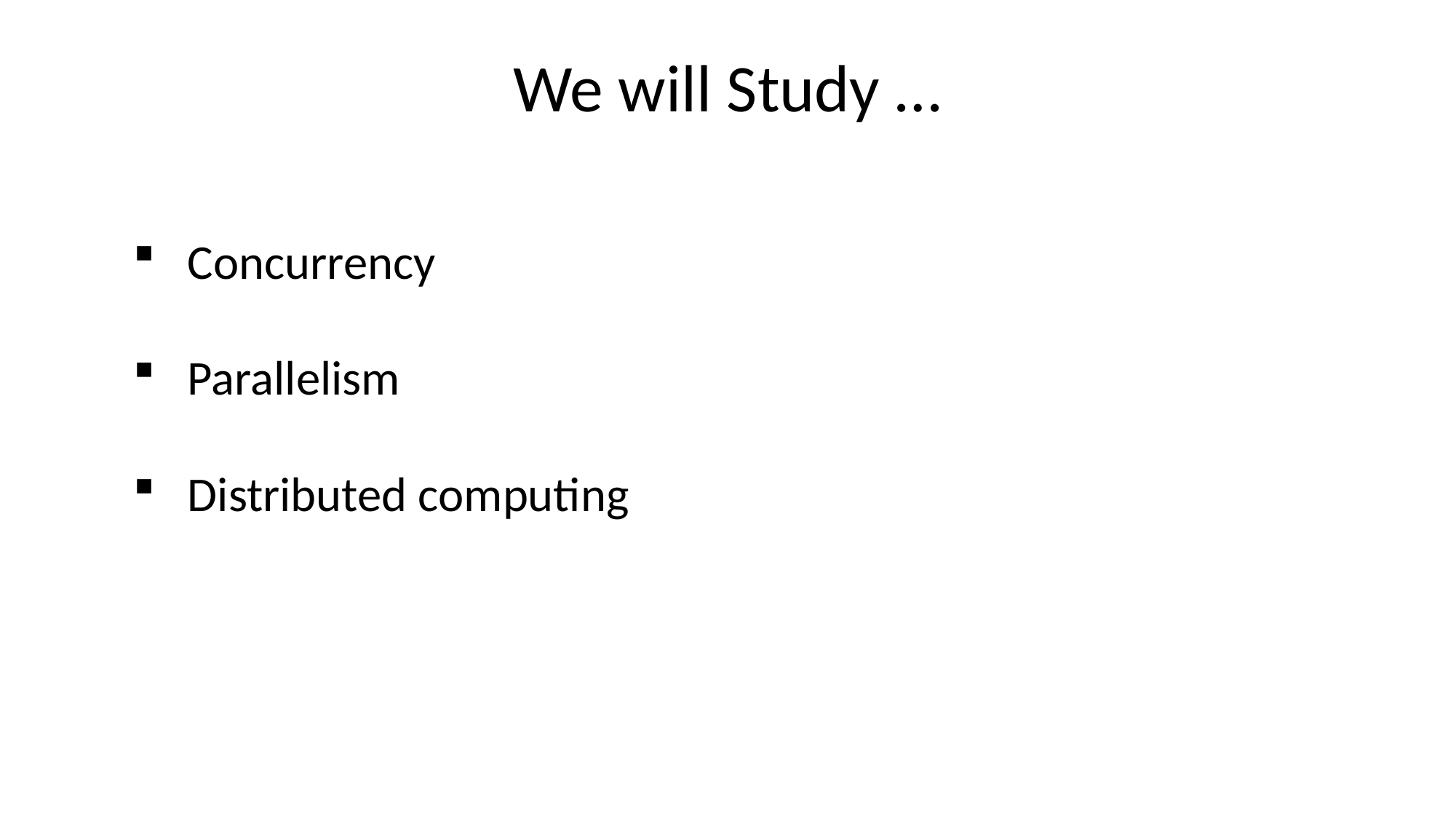

# We will Study …
Concurrency

Parallelism

Distributed computing